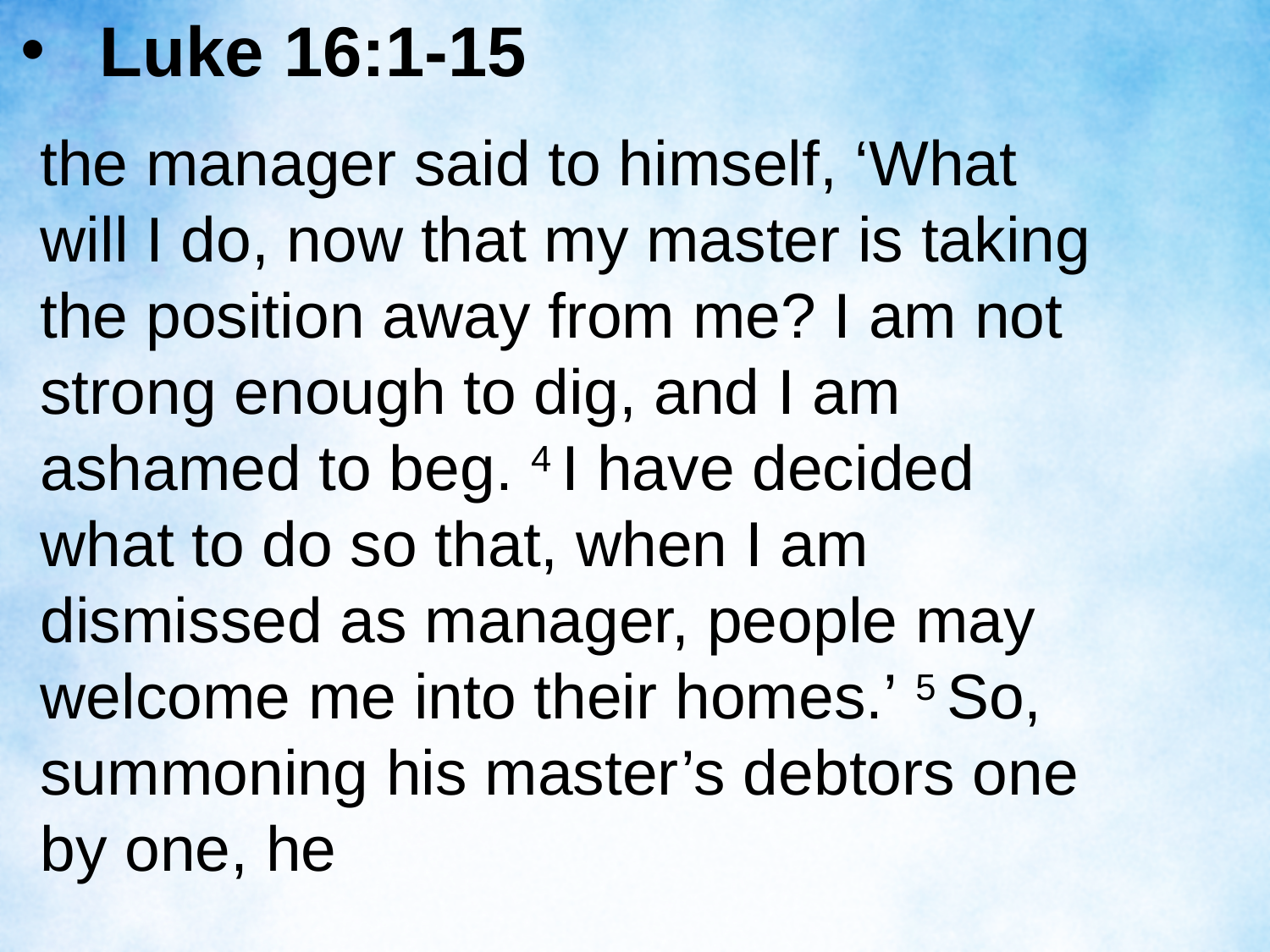

Luke 16:1-15
the manager said to himself, ‘What will I do, now that my master is taking the position away from me? I am not strong enough to dig, and I am ashamed to beg. 4 I have decided what to do so that, when I am dismissed as manager, people may welcome me into their homes.’ 5 So, summoning his master’s debtors one by one, he